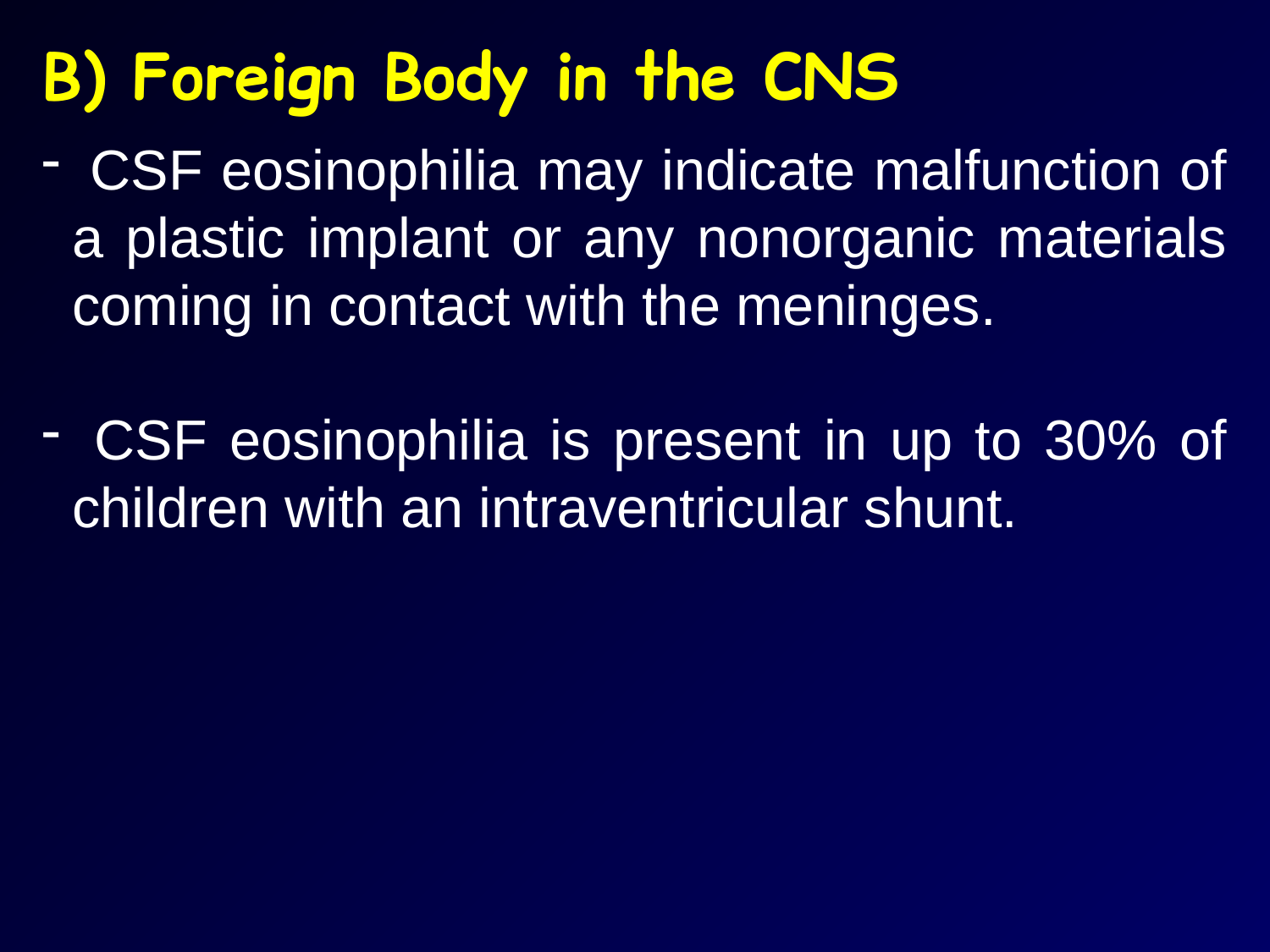

B) Foreign Body in the CNS

 CSF eosinophilia may indicate malfunction of a plastic implant or any nonorganic materials coming in contact with the meninges.

 CSF eosinophilia is present in up to 30% of children with an intraventricular shunt.